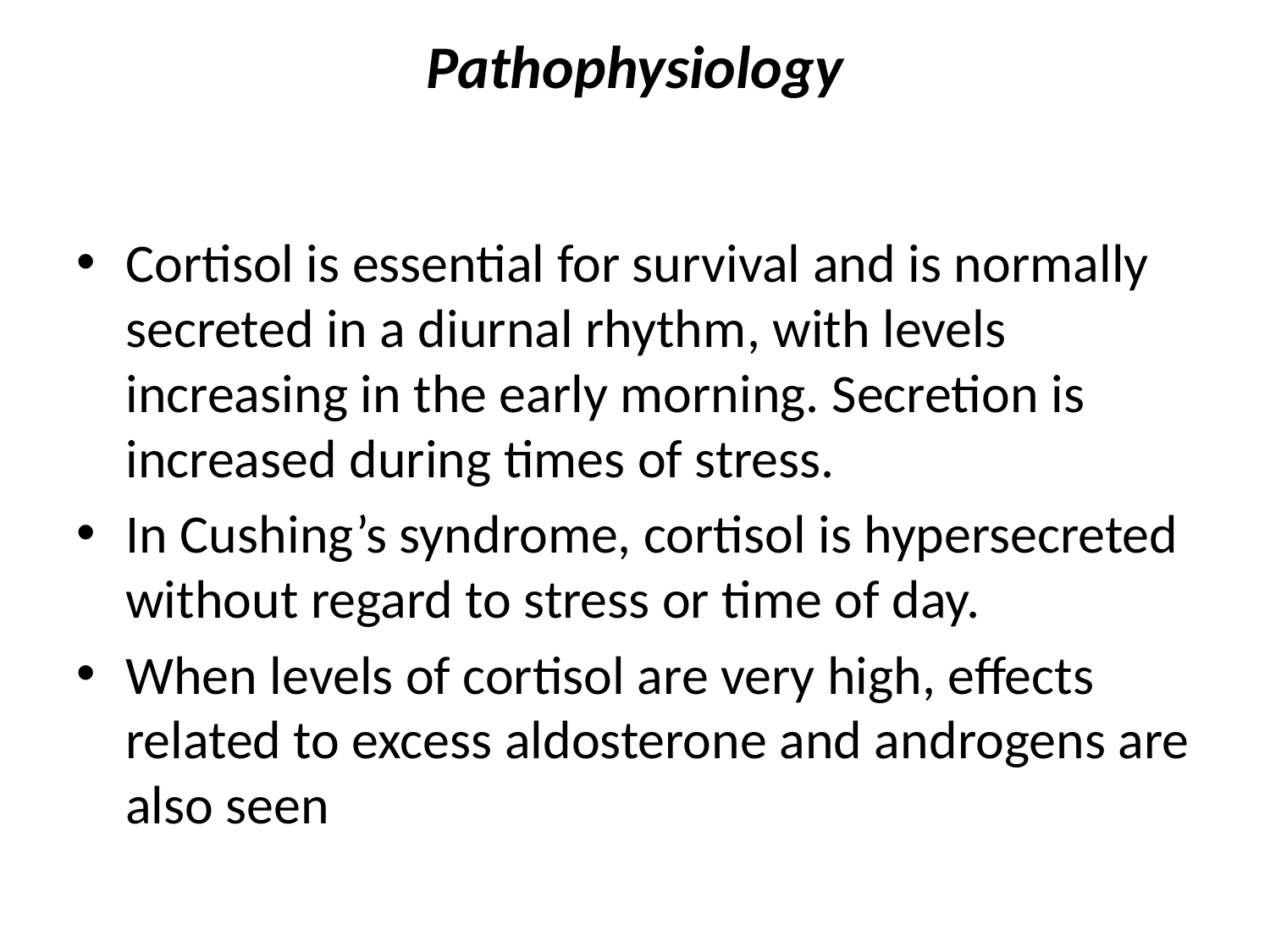

# Pathophysiology
Cortisol is essential for survival and is normally secreted in a diurnal rhythm, with levels increasing in the early morning. Secretion is increased during times of stress.
In Cushing’s syndrome, cortisol is hypersecreted without regard to stress or time of day.
When levels of cortisol are very high, effects related to excess aldosterone and androgens are also seen